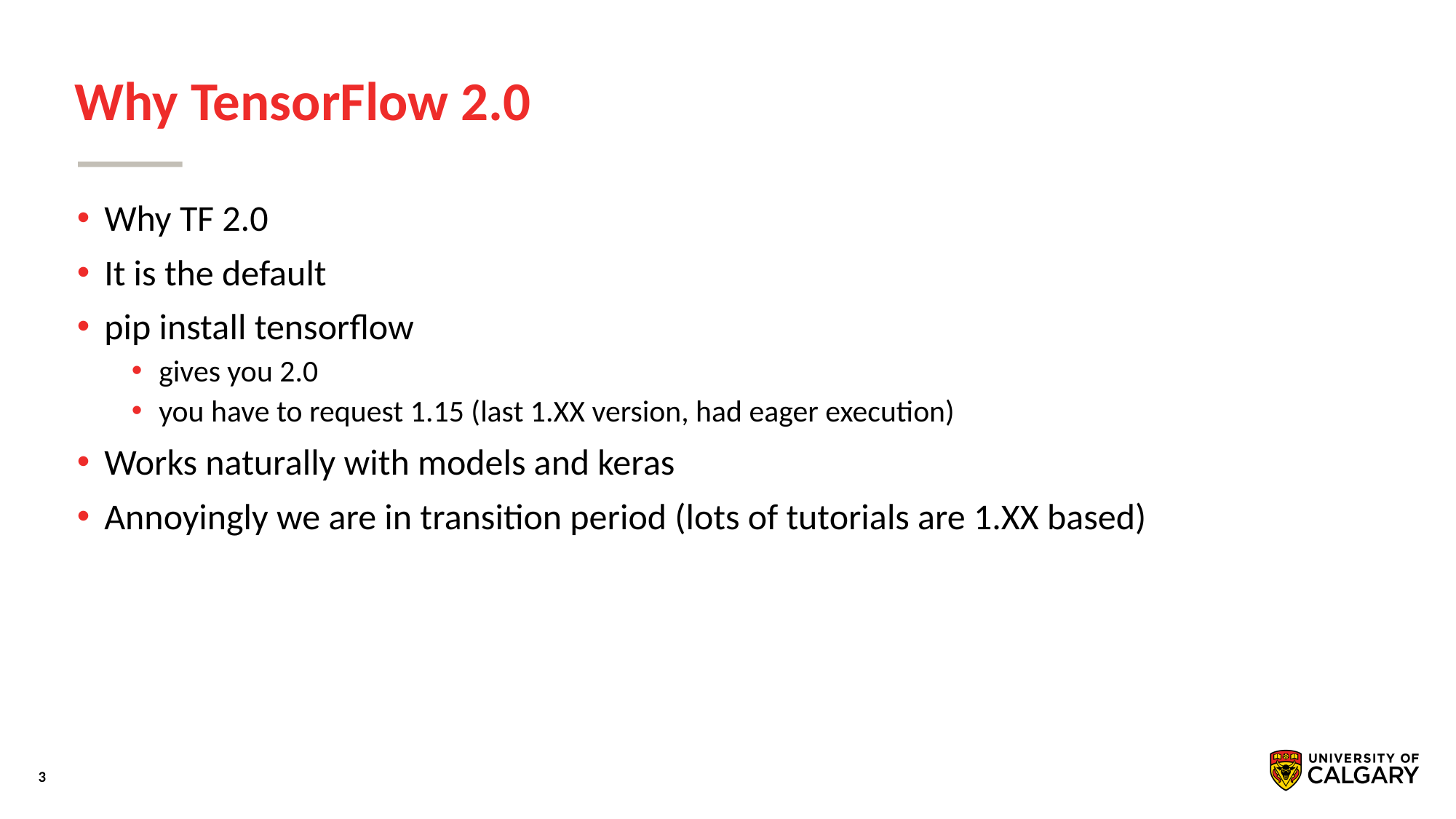

# Why TensorFlow 2.0
Why TF 2.0
It is the default
pip install tensorflow
gives you 2.0
you have to request 1.15 (last 1.XX version, had eager execution)
Works naturally with models and keras
Annoyingly we are in transition period (lots of tutorials are 1.XX based)